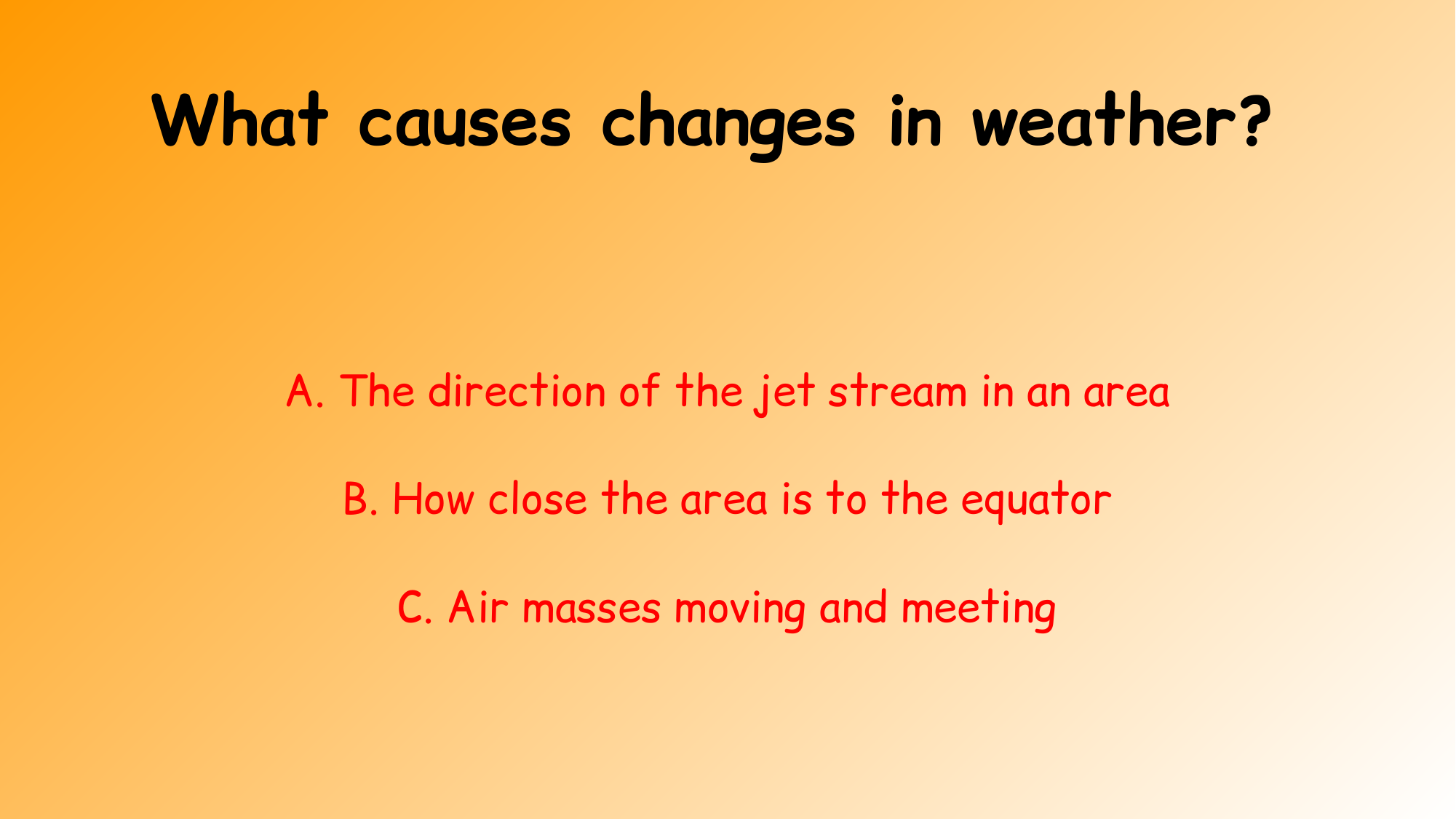

# What causes changes in weather?
A. The direction of the jet stream in an area
B. How close the area is to the equator
C. Air masses moving and meeting